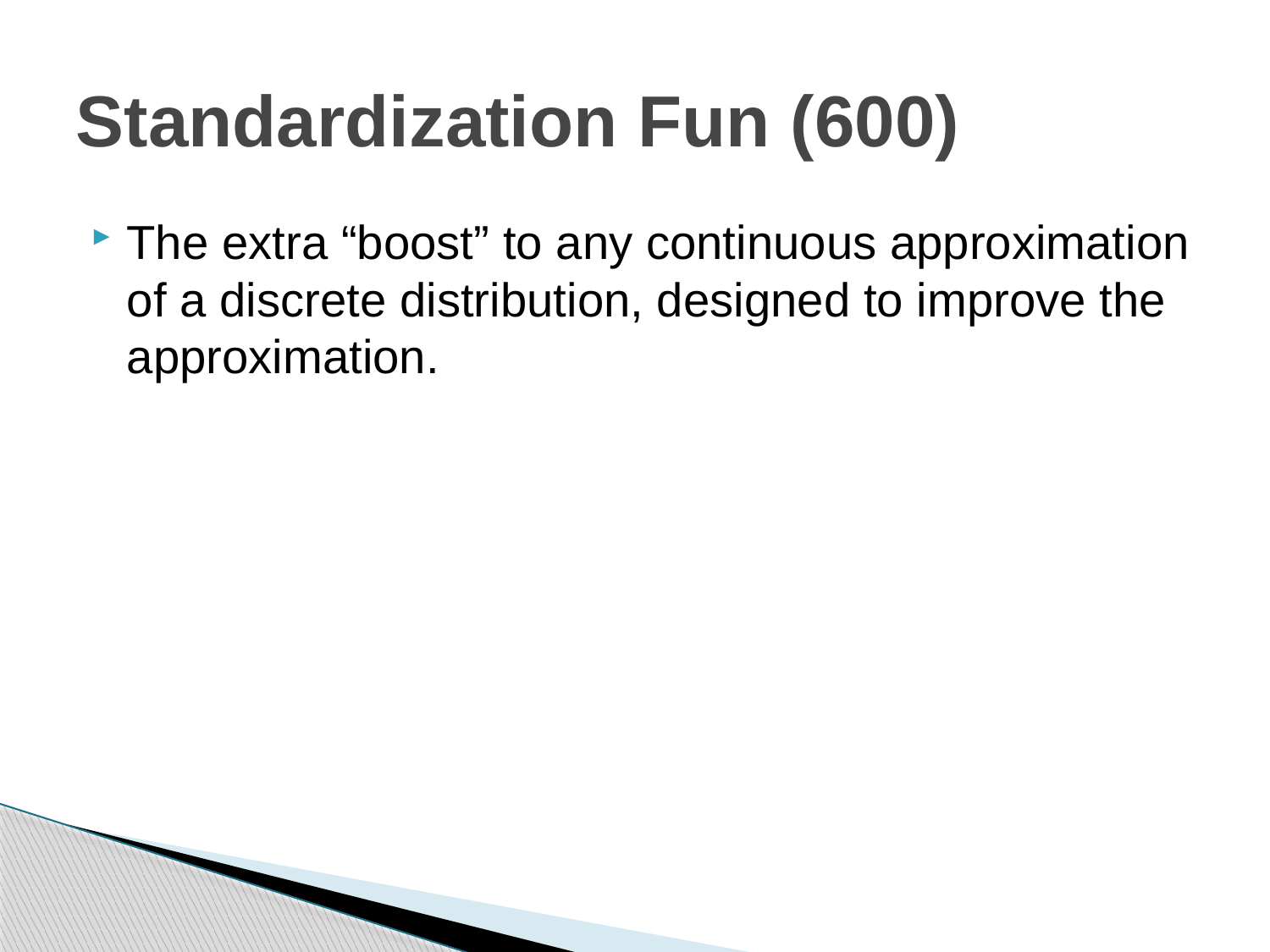

# Standardization Fun (600)
The extra “boost” to any continuous approximation of a discrete distribution, designed to improve the approximation.